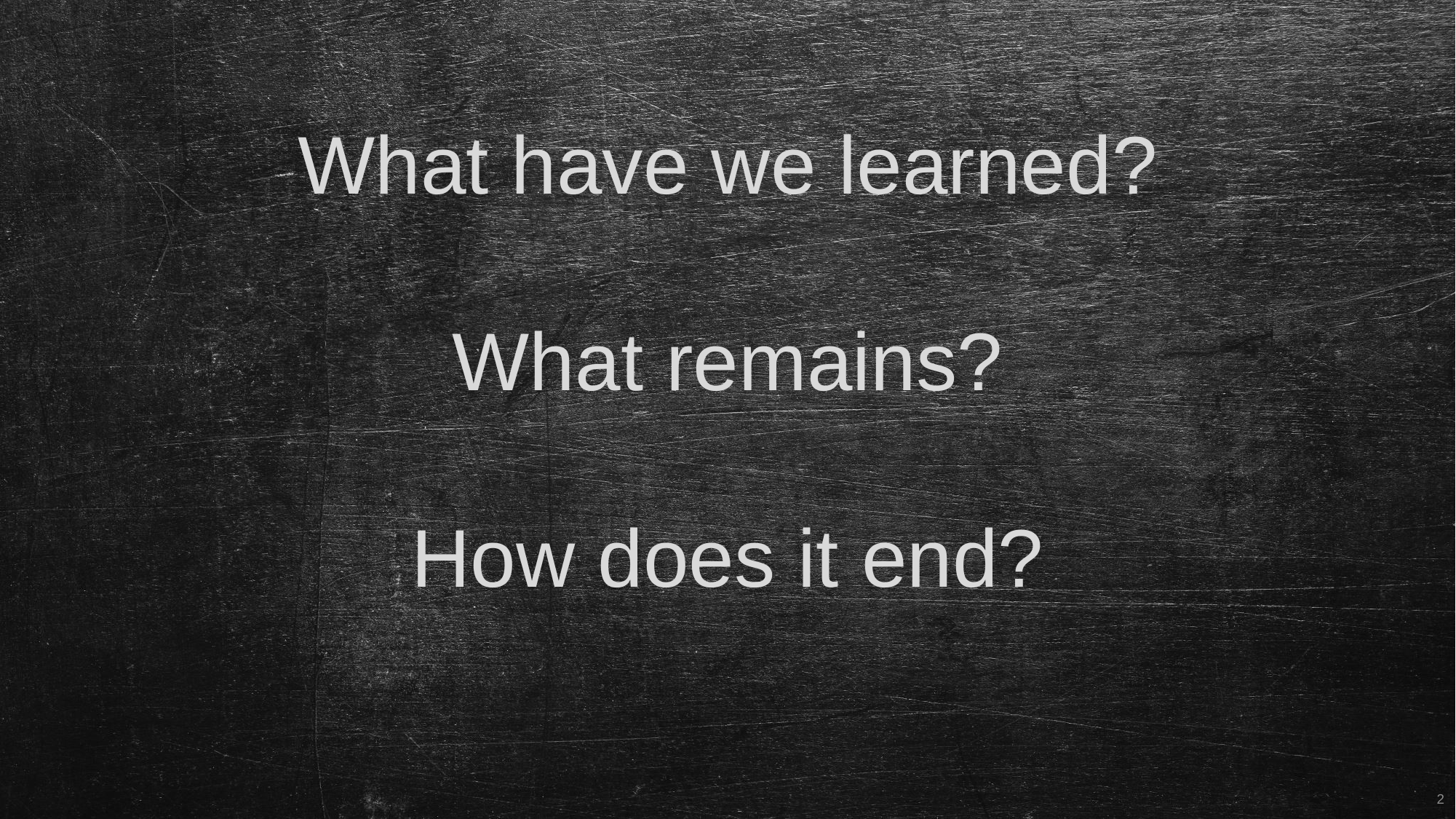

What have we learned?

What remains?

How does it end?

2